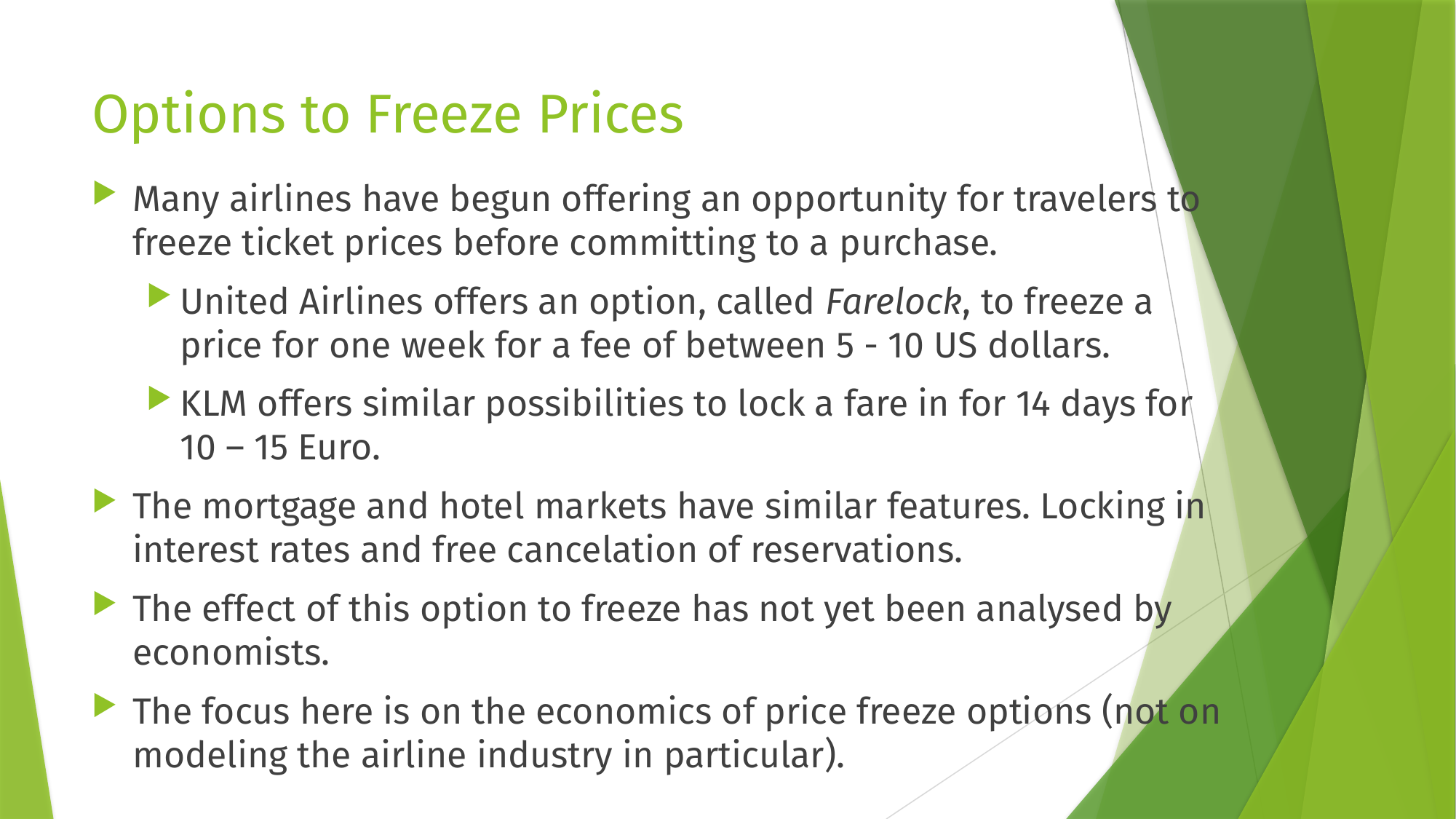

# Options to Freeze Prices
Many airlines have begun offering an opportunity for travelers to freeze ticket prices before committing to a purchase.
United Airlines offers an option, called Farelock, to freeze a price for one week for a fee of between 5 - 10 US dollars.
KLM offers similar possibilities to lock a fare in for 14 days for 10 – 15 Euro.
The mortgage and hotel markets have similar features. Locking in interest rates and free cancelation of reservations.
The effect of this option to freeze has not yet been analysed by economists.
The focus here is on the economics of price freeze options (not on modeling the airline industry in particular).